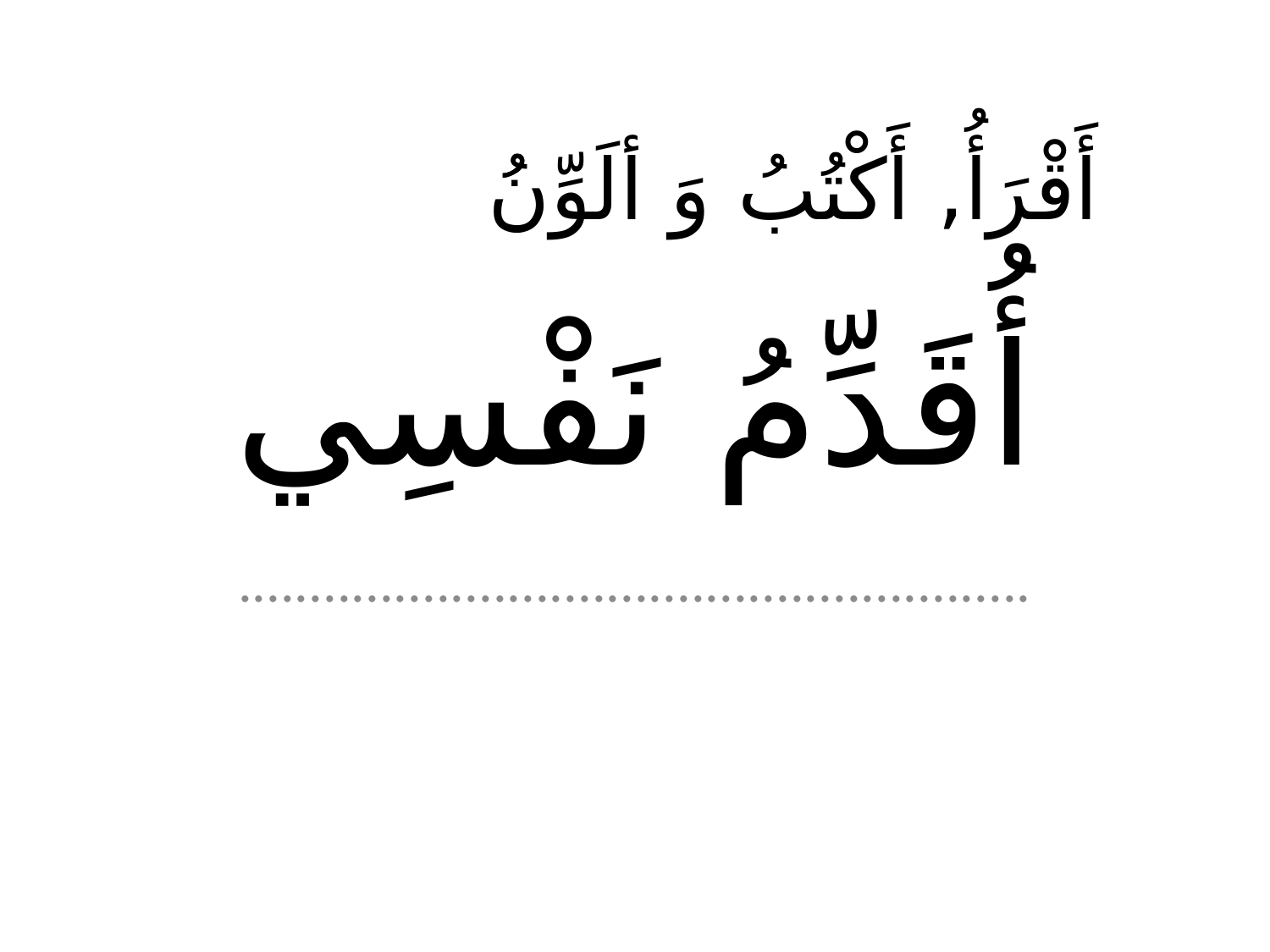

أَقْرَأُ, أَكْتُبُ وَ ألَوِّنُُ
# أُقَدِّمُ نَفْسِي
........................................................